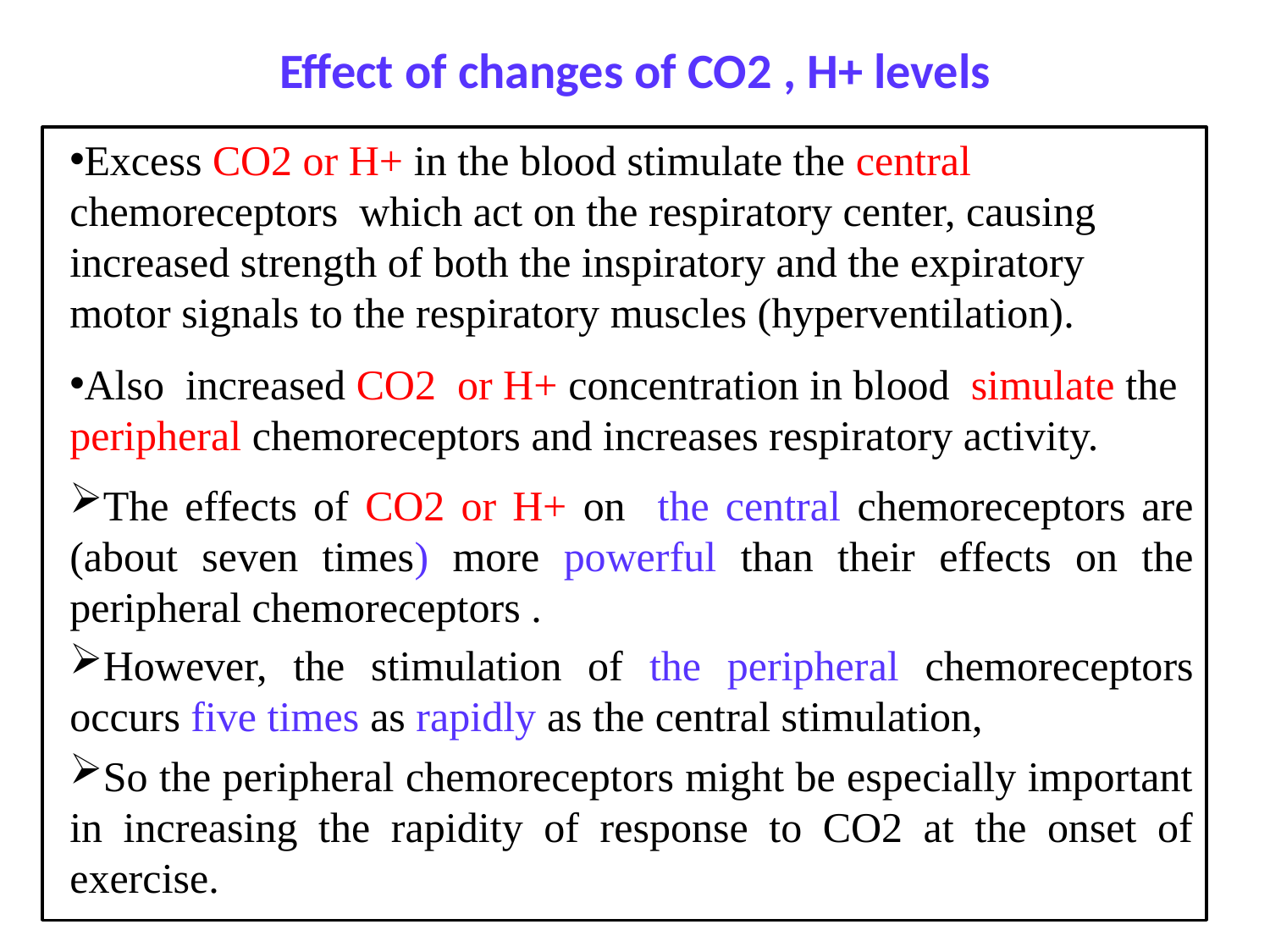

# Effect of changes of CO2 , H+ levels
Excess CO2 or H+ in the blood stimulate the central chemoreceptors  which act on the respiratory center, causing increased strength of both the inspiratory and the expiratory motor signals to the respiratory muscles (hyperventilation).
Also  increased CO2  or H+ concentration in blood  simulate the peripheral chemoreceptors and increases respiratory activity.
The effects of CO2 or H+ on  the central chemoreceptors are (about seven times) more powerful than their effects on the peripheral chemoreceptors .
However, the stimulation of the peripheral chemoreceptors occurs five times as rapidly as the central stimulation,
So the peripheral chemoreceptors might be especially important in increasing the rapidity of response to CO2 at the onset of exercise.